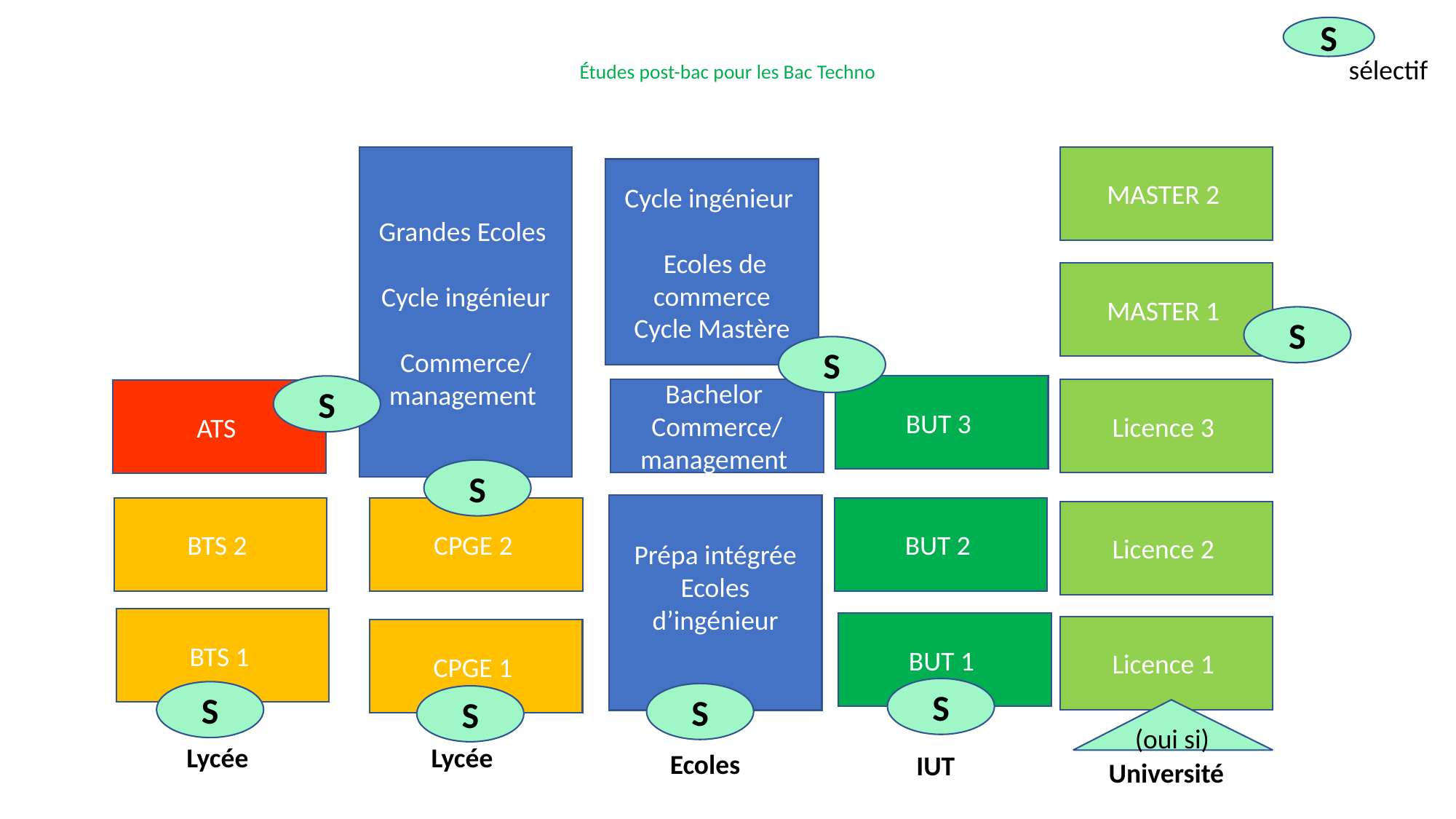

S
# Études post-bac pour les Bac Techno
sélectif
MASTER 2
Grandes Ecoles

Cycle ingénieur

Commerce/
management
Cycle ingénieur

 Ecoles de commerce
Cycle Mastère
MASTER 1
S
S
BUT 3
S
Bachelor
Commerce/
management
Licence 3
ATS
S
Prépa intégrée
Ecoles d’ingénieur

CPGE 2
BUT 2
BTS 2
Licence 2
BTS 1
BUT 1
Licence 1
CPGE 1
S
S
S
S
(oui si)
Lycée
Lycée
Ecoles
IUT
Université